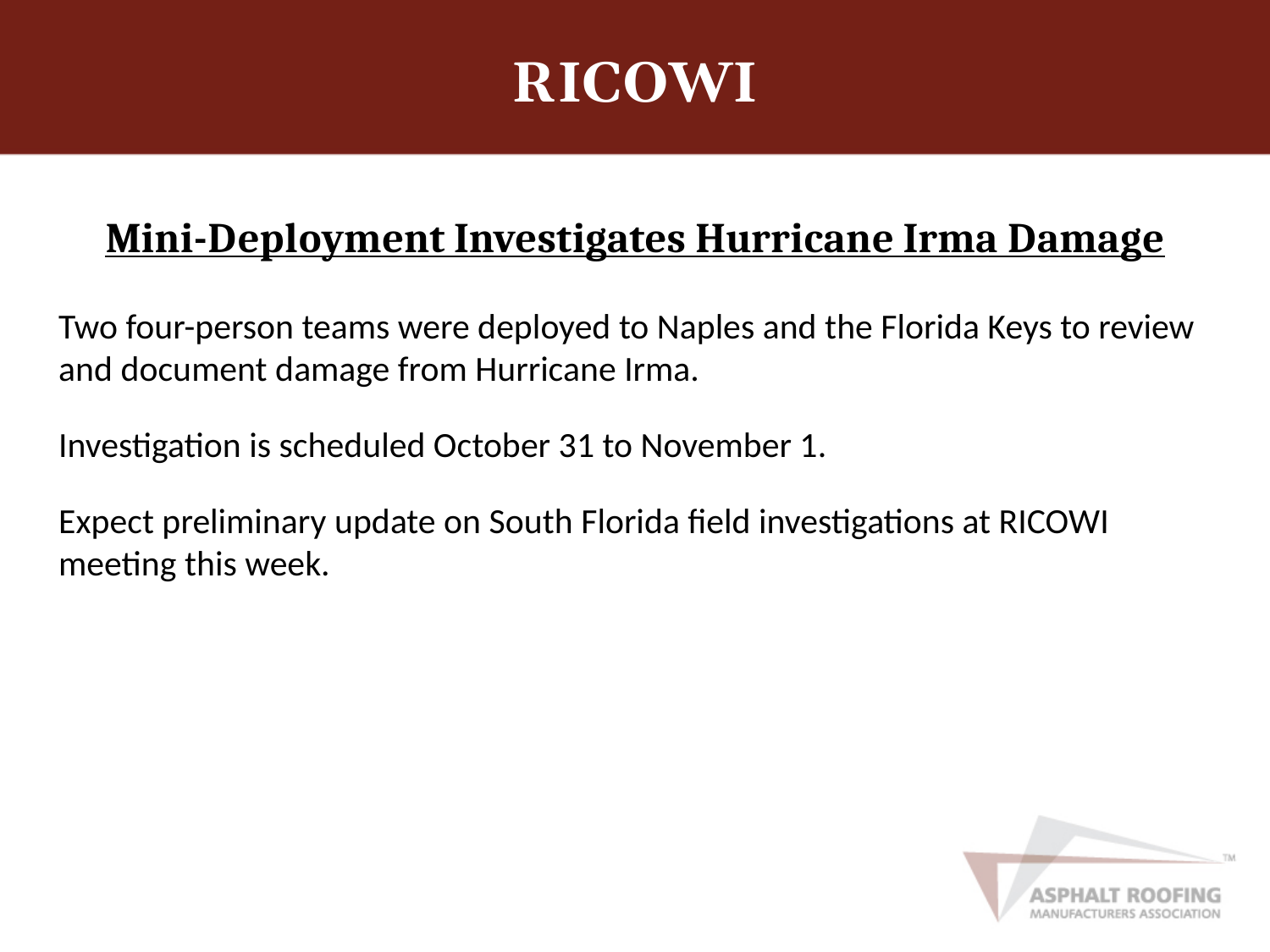

# RICOWI
Mini-Deployment Investigates Hurricane Irma Damage

Two four-person teams were deployed to Naples and the Florida Keys to review and document damage from Hurricane Irma.

Investigation is scheduled October 31 to November 1.

Expect preliminary update on South Florida field investigations at RICOWI meeting this week.